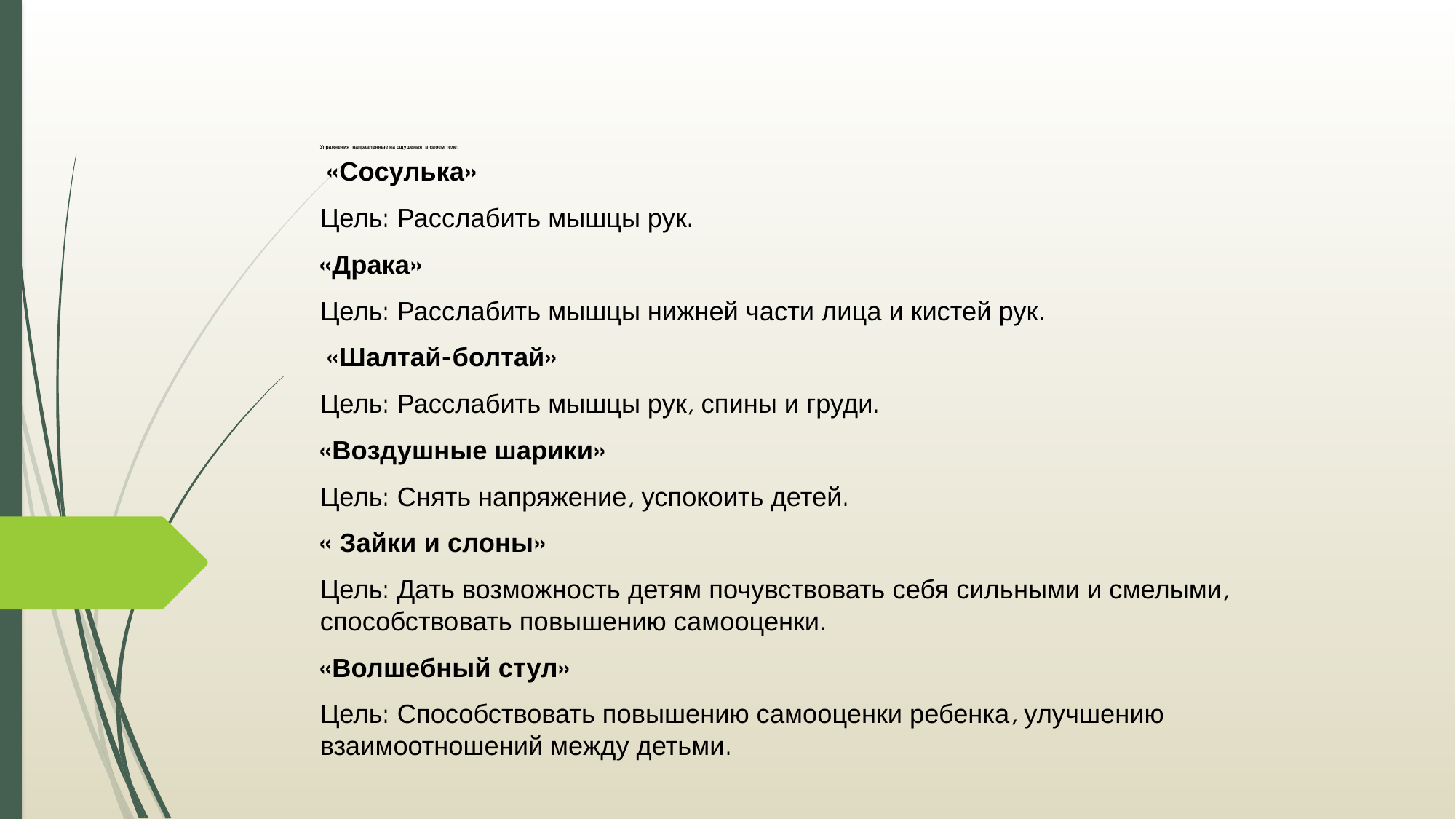

# Упражнения  направленные на ощущения  в своем теле:
 «Сосулька»
Цель: Расслабить мышцы рук.
«Драка»
Цель: Расслабить мышцы нижней части лица и кистей рук.
 «Шалтай-болтай»
Цель: Расслабить мышцы рук, спины и груди.
«Воздушные шарики»
Цель: Снять напряжение, успокоить детей.
« Зайки и слоны»
Цель: Дать возможность детям почувствовать себя сильными и смелыми, способствовать повышению самооценки.
«Волшебный стул»
Цель: Способствовать повышению самооценки ребенка, улучшению взаимоотношений между детьми.